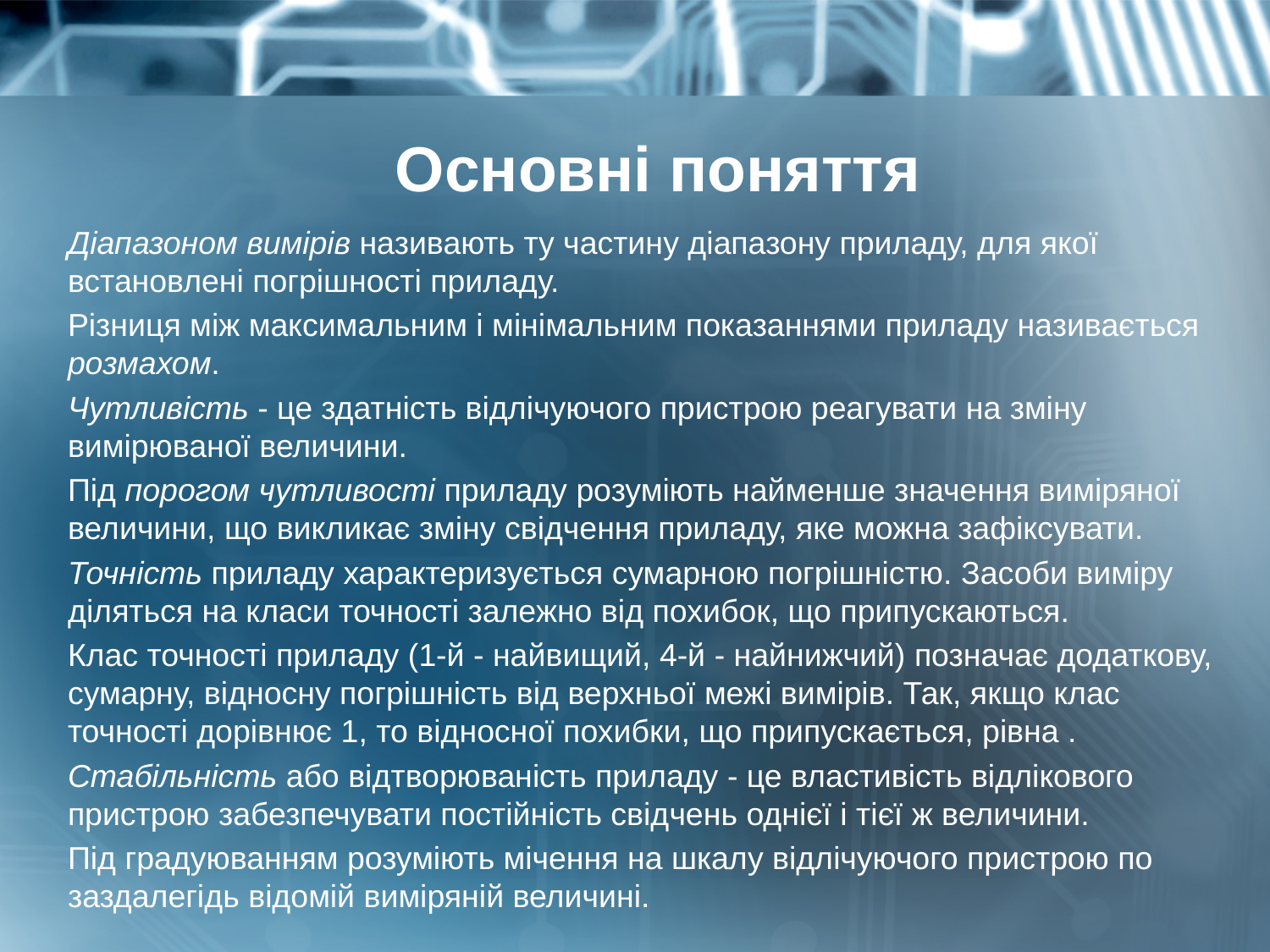

# Основні поняття
Діапазоном вимірів називають ту частину діапазону приладу, для якої встановлені погрішності приладу.
Різниця між максимальним і мінімальним показаннями приладу називається розмахом.
Чутливість - це здатність відлічуючого пристрою реагувати на зміну вимірюваної величини.
Під порогом чутливості приладу розуміють найменше значення виміряної величини, що викликає зміну свідчення приладу, яке можна зафіксувати.
Точність приладу характеризується сумарною погрішністю. Засоби виміру діляться на класи точності залежно від похибок, що припускаються.
Клас точності приладу (1-й - найвищий, 4-й - найнижчий) позначає додаткову, сумарну, відносну погрішність від верхньої межі вимірів. Так, якщо клас точності дорівнює 1, то відносної похибки, що припускається, рівна .
Стабільність або відтворюваність приладу - це властивість відлікового пристрою забезпечувати постійність свідчень однієї і тієї ж величини.
Під градуюванням розуміють мічення на шкалу відлічуючого пристрою по заздалегідь відомій виміряній величині.